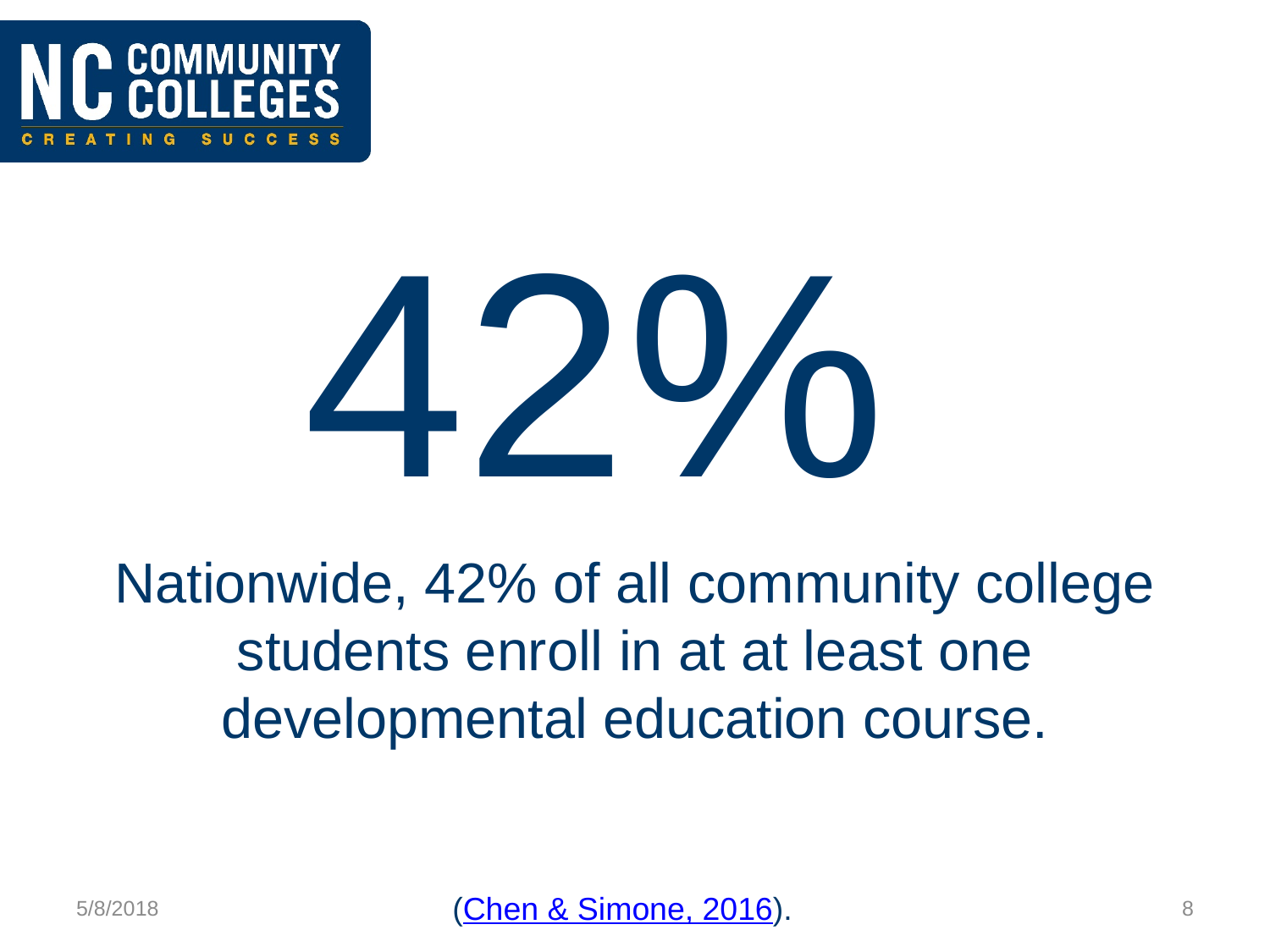

42%
Nationwide, 42% of all community college students enroll in at at least one developmental education course.
5/8/2018
(Chen & Simone, 2016).
8